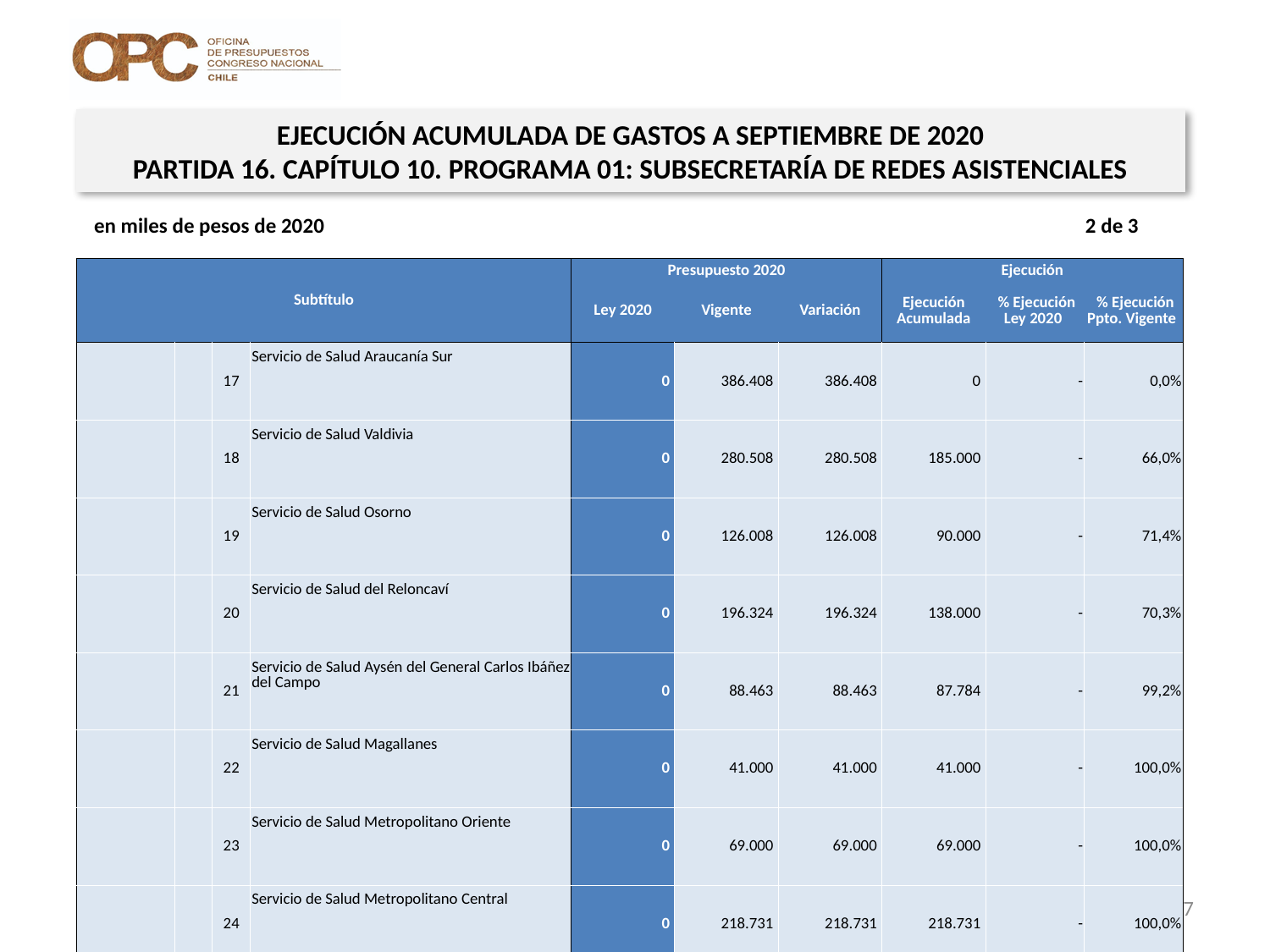

EJECUCIÓN ACUMULADA DE GASTOS A SEPTIEMBRE DE 2020
PARTIDA 16. CAPÍTULO 10. PROGRAMA 01: SUBSECRETARÍA DE REDES ASISTENCIALES
en miles de pesos de 2020                                                                                                                                                             2 de 3
| Subtítulo |  |  |  | Presupuesto 2020 |  |  | Ejecución |  |  |
| --- | --- | --- | --- | --- | --- | --- | --- | --- | --- |
|  |  |  |  | Ley 2020 | Vigente | Variación | Ejecución Acumulada | % Ejecución Ley 2020 | % Ejecución Ppto. Vigente |
|  |  | 17 | Servicio de Salud Araucanía Sur | 0 | 386.408 | 386.408 | 0 | - | 0,0% |
|  |  | 18 | Servicio de Salud Valdivia | 0 | 280.508 | 280.508 | 185.000 | - | 66,0% |
|  |  | 19 | Servicio de Salud Osorno | 0 | 126.008 | 126.008 | 90.000 | - | 71,4% |
|  |  | 20 | Servicio de Salud del Reloncaví | 0 | 196.324 | 196.324 | 138.000 | - | 70,3% |
|  |  | 21 | Servicio de Salud Aysén del General Carlos Ibáñez del Campo | 0 | 88.463 | 88.463 | 87.784 | - | 99,2% |
|  |  | 22 | Servicio de Salud Magallanes | 0 | 41.000 | 41.000 | 41.000 | - | 100,0% |
|  |  | 23 | Servicio de Salud Metropolitano Oriente | 0 | 69.000 | 69.000 | 69.000 | - | 100,0% |
|  |  | 24 | Servicio de Salud Metropolitano Central | 0 | 218.731 | 218.731 | 218.731 | - | 100,0% |
|  |  | 25 | Servicio de Salud Metropolitano Sur | 0 | 337.454 | 337.454 | 325.317 | - | 96,4% |
|  |  | 26 | Servicio de Salud Metropolitano Norte | 0 | 139.943 | 139.943 | 138.987 | - | 99,3% |
|  |  | 27 | Servicio de Salud Metropolitano Occidente | 0 | 307.193 | 307.193 | 290.000 | - | 94,4% |
|  |  | 28 | Servicio de Salud Metropolitano Sur Oriente | 0 | 522.515 | 522.515 | 507.000 | - | 97,0% |
|  |  | 42 | Servicio de Salud Chiloé | 0 | 84.164 | 84.164 | 40.000 | - | 47,5% |
|  | 3 |  | A Otras Entidades Públicas | 23.194.546 | 21.963.870 | -1.230.676 | 3.562.450 | 15,4% | 16,2% |
|  |  | 396 | Programa Campaña de Invierno | 4.777.935 | 0 | -4.777.935 | 0 | 0,0% | 0% |
|  |  | 400 | Atención Primaria, Ley N° 20.645 Trato Usuario | 11.760.611 | 11.760.611 | 0 | 0 | 0,0% | 0,0% |
|  |  | 429 | Hospital Digital | 5.130.000 | 9.955.600 | 4.825.600 | 3.314.767 | 64,6% | 33,3% |
|  |  | 430 | Pañales para adulto mayor y personas en situación de discapacidad | 1.526.000 | 247.659 | -1.278.341 | 247.683 | 16,2% | 100,0% |
| 29 |  |  | ADQUISICIÓN DE ACTIVOS NO FINANCIEROS | 0 | 61.592.668 | 61.592.668 | 4.393.821 | - | 7,1% |
|  | 4 |  | Mobiliario y Otros | 0 | 1.930 | 1.930 | 988 | - | 51,2% |
|  | 5 |  | Máquinas y Equipos | 0 | 61.588.955 | 61.588.955 | 4.392.833 | - | 7,1% |
|  | 6 |  | Equipos Informáticos | 0 | 1.783 | 1.783 | 0 | - | 0,0% |
27